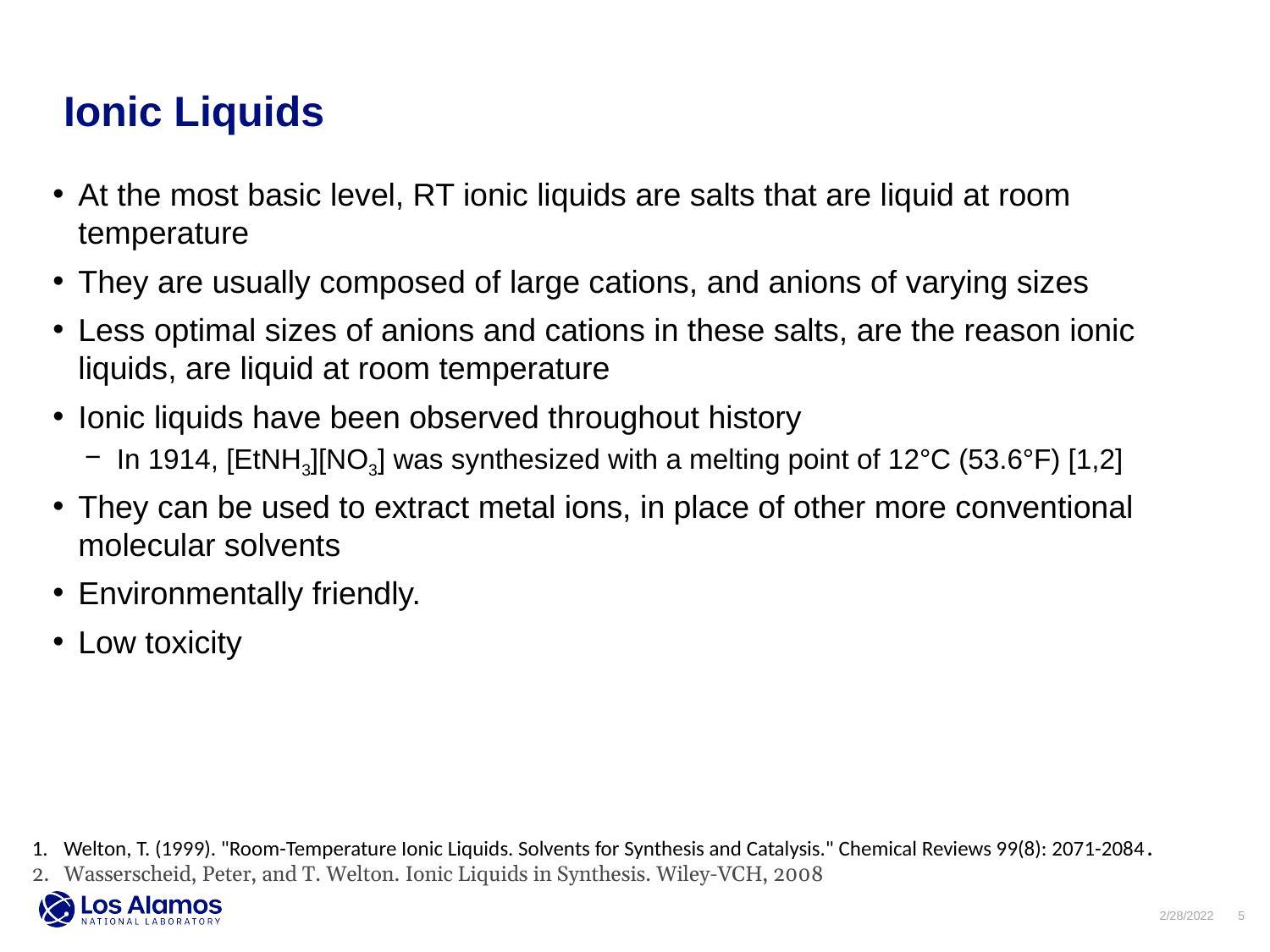

Ionic Liquids
At the most basic level, RT ionic liquids are salts that are liquid at room temperature
They are usually composed of large cations, and anions of varying sizes
Less optimal sizes of anions and cations in these salts, are the reason ionic liquids, are liquid at room temperature
Ionic liquids have been observed throughout history
In 1914, [EtNH3][NO3] was synthesized with a melting point of 12°C (53.6°F) [1,2]
They can be used to extract metal ions, in place of other more conventional molecular solvents
Environmentally friendly.
Low toxicity

Welton, T. (1999). "Room-Temperature Ionic Liquids. Solvents for Synthesis and Catalysis." Chemical Reviews 99(8): 2071-2084.
Wasserscheid, Peter, and T. Welton. Ionic Liquids in Synthesis. Wiley-VCH, 2008